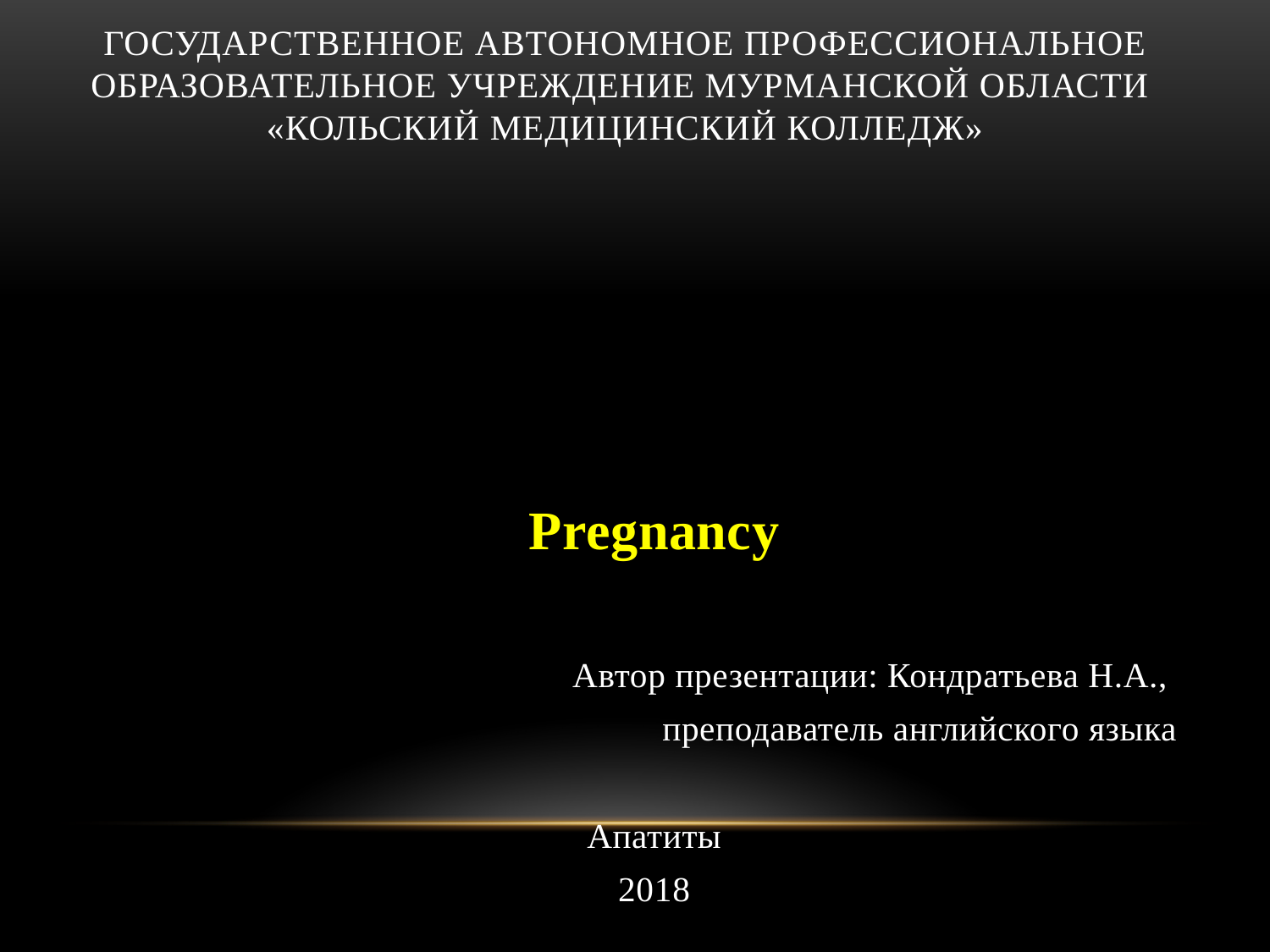

# Государственное автономное профессиональное образовательное учреждение мурманской области  «Кольский медицинский колледж»

Pregnancy

Автор презентации: Кондратьева Н.А.,
преподаватель английского языка

Апатиты
2018